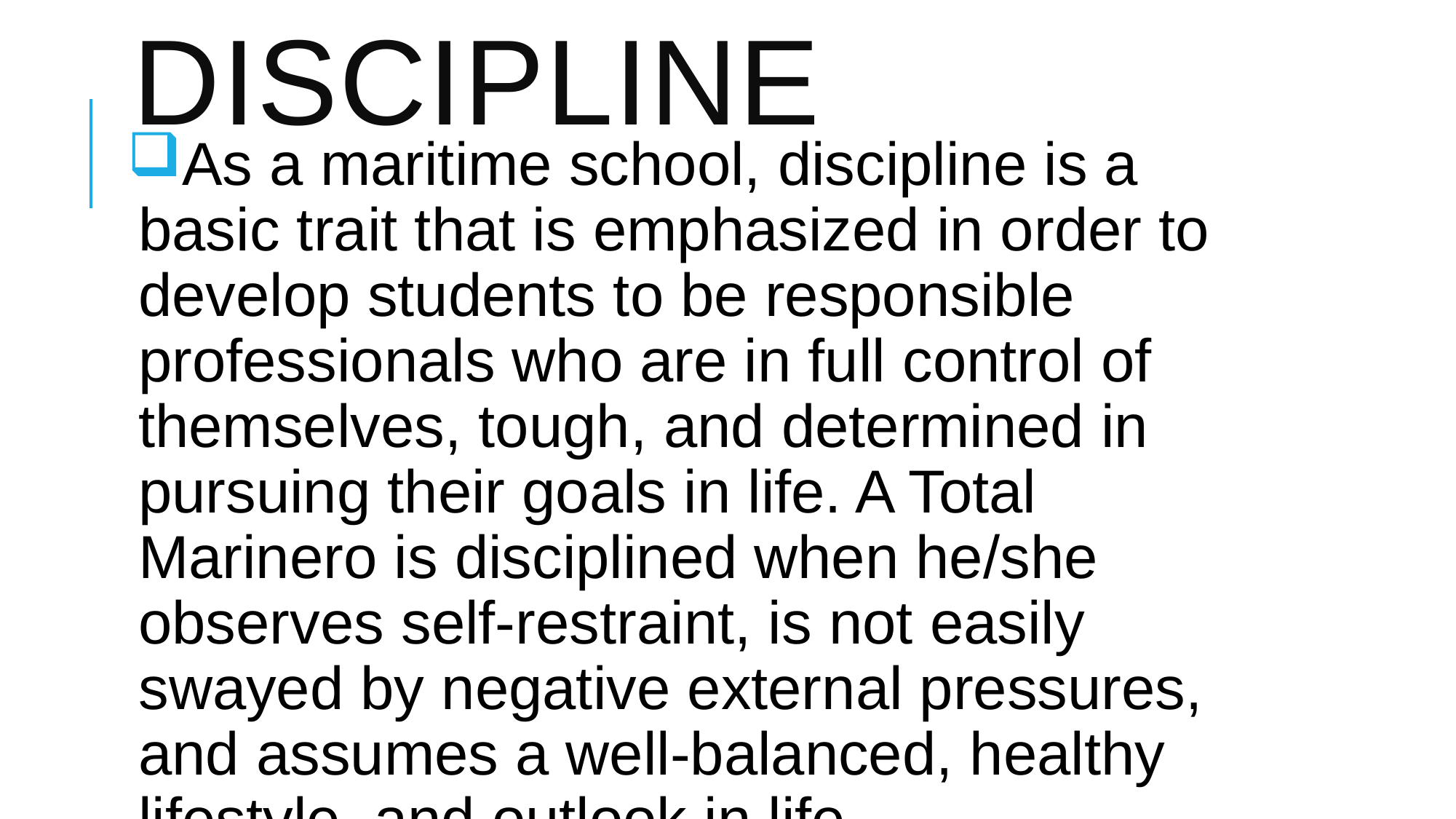

# Discipline
As a maritime school, discipline is a basic trait that is emphasized in order to develop students to be responsible professionals who are in full control of themselves, tough, and determined in pursuing their goals in life. A Total Marinero is disciplined when he/she observes self-restraint, is not easily swayed by negative external pressures, and assumes a well-balanced, healthy lifestyle, and outlook in life.